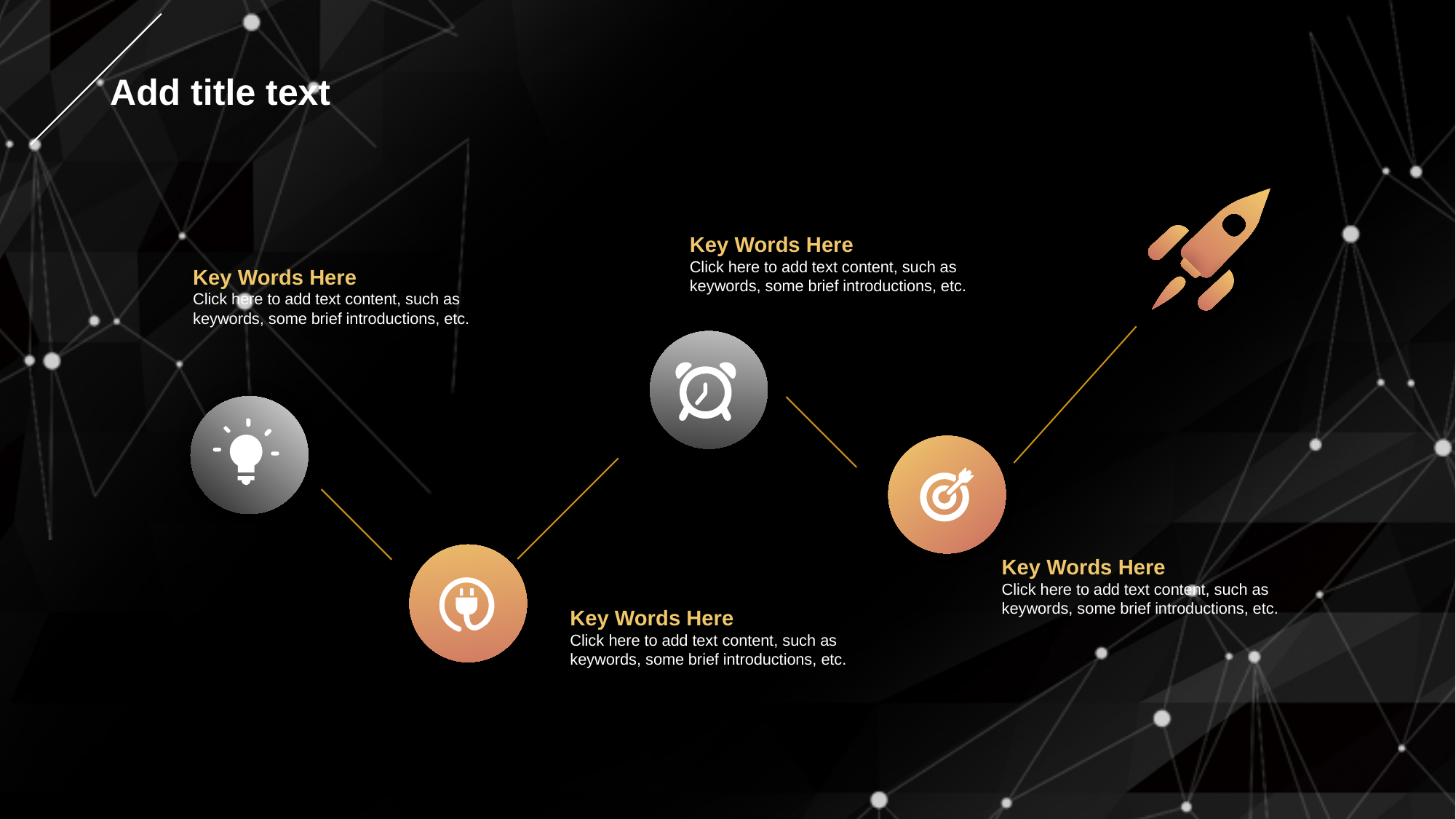

Key Words Here
Click here to add text content, such as keywords, some brief introductions, etc.
Key Words Here
Click here to add text content, such as keywords, some brief introductions, etc.

Key Words Here
Click here to add text content, such as keywords, some brief introductions, etc.

Key Words Here
Click here to add text content, such as keywords, some brief introductions, etc.